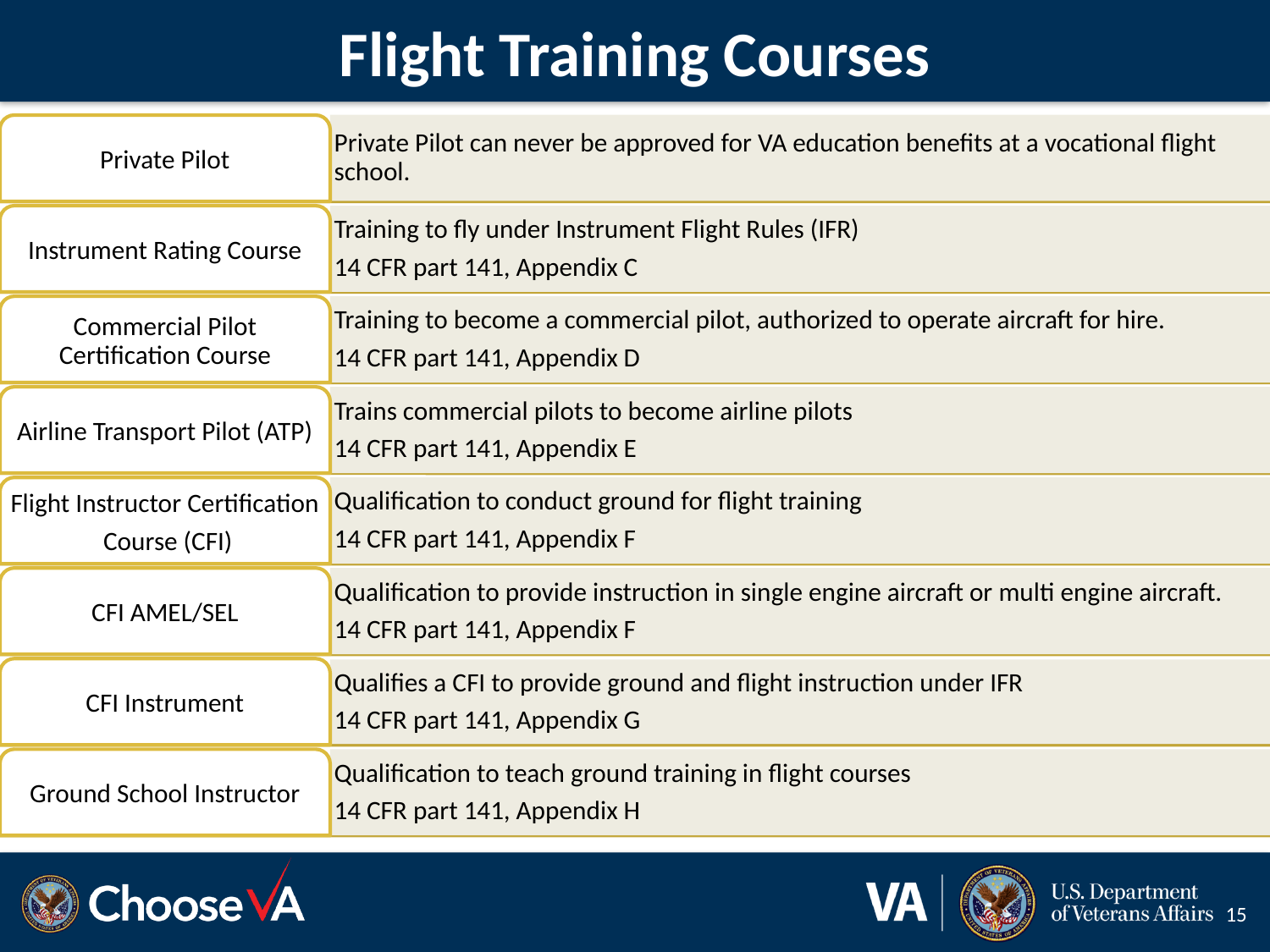

# Flight Training Courses
Private Pilot can never be approved for VA education benefits at a vocational flight school.
Private Pilot
Training to fly under Instrument Flight Rules (IFR)
14 CFR part 141, Appendix C
Instrument Rating Course
Training to become a commercial pilot, authorized to operate aircraft for hire.
14 CFR part 141, Appendix D
Commercial Pilot Certification Course
Trains commercial pilots to become airline pilots
14 CFR part 141, Appendix E
Airline Transport Pilot (ATP)
Qualification to conduct ground for flight training
14 CFR part 141, Appendix F
Flight Instructor Certification
 Course (CFI)
Qualification to provide instruction in single engine aircraft or multi engine aircraft.
14 CFR part 141, Appendix F
CFI AMEL/SEL
Qualifies a CFI to provide ground and flight instruction under IFR
14 CFR part 141, Appendix G
CFI Instrument
Qualification to teach ground training in flight courses
14 CFR part 141, Appendix H
Ground School Instructor
15